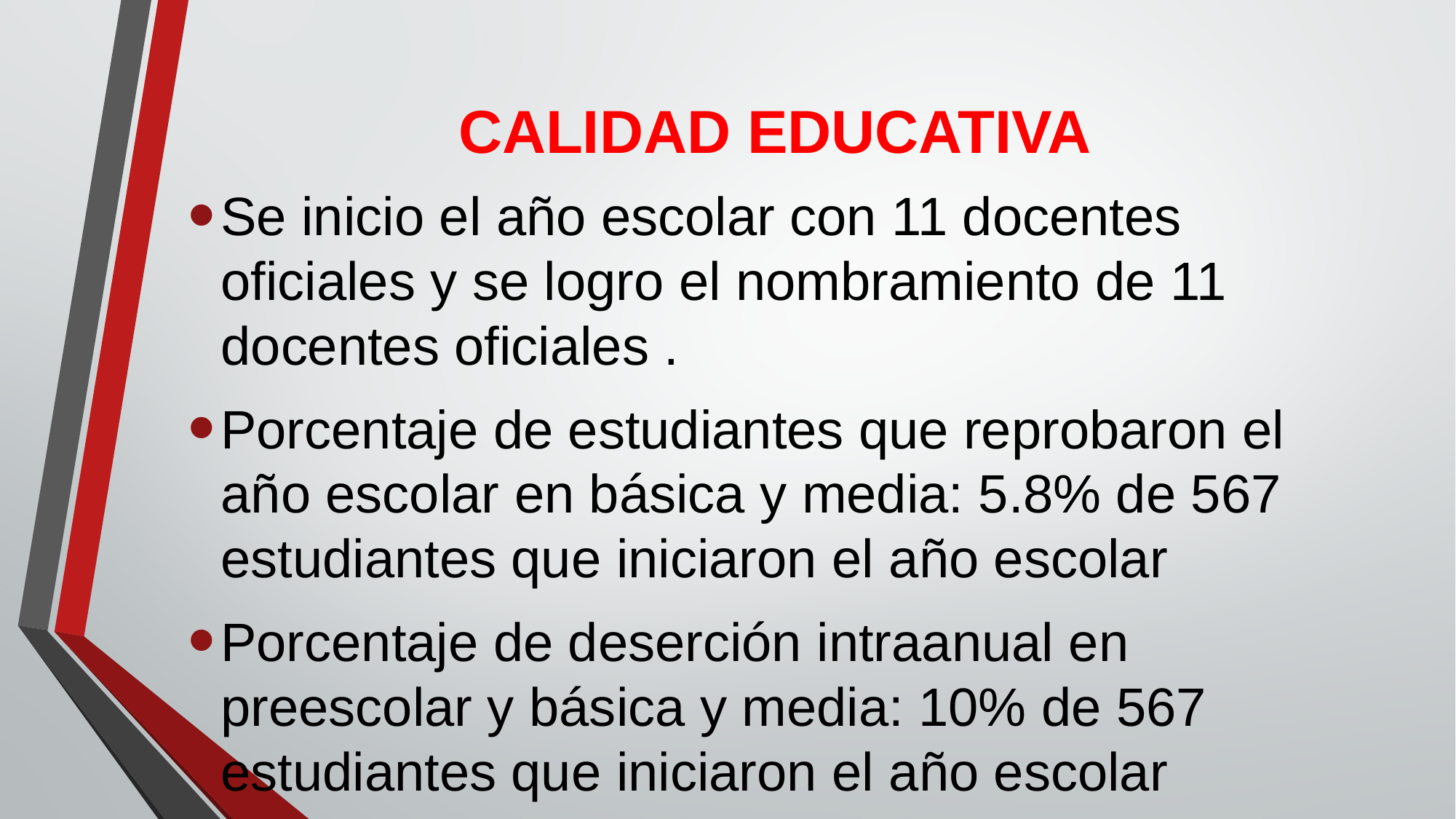

# CALIDAD EDUCATIVA
Se inicio el año escolar con 11 docentes oficiales y se logro el nombramiento de 11 docentes oficiales .
Porcentaje de estudiantes que reprobaron el año escolar en básica y media: 5.8% de 567 estudiantes que iniciaron el año escolar
Porcentaje de deserción intraanual en preescolar y básica y media: 10% de 567 estudiantes que iniciaron el año escolar